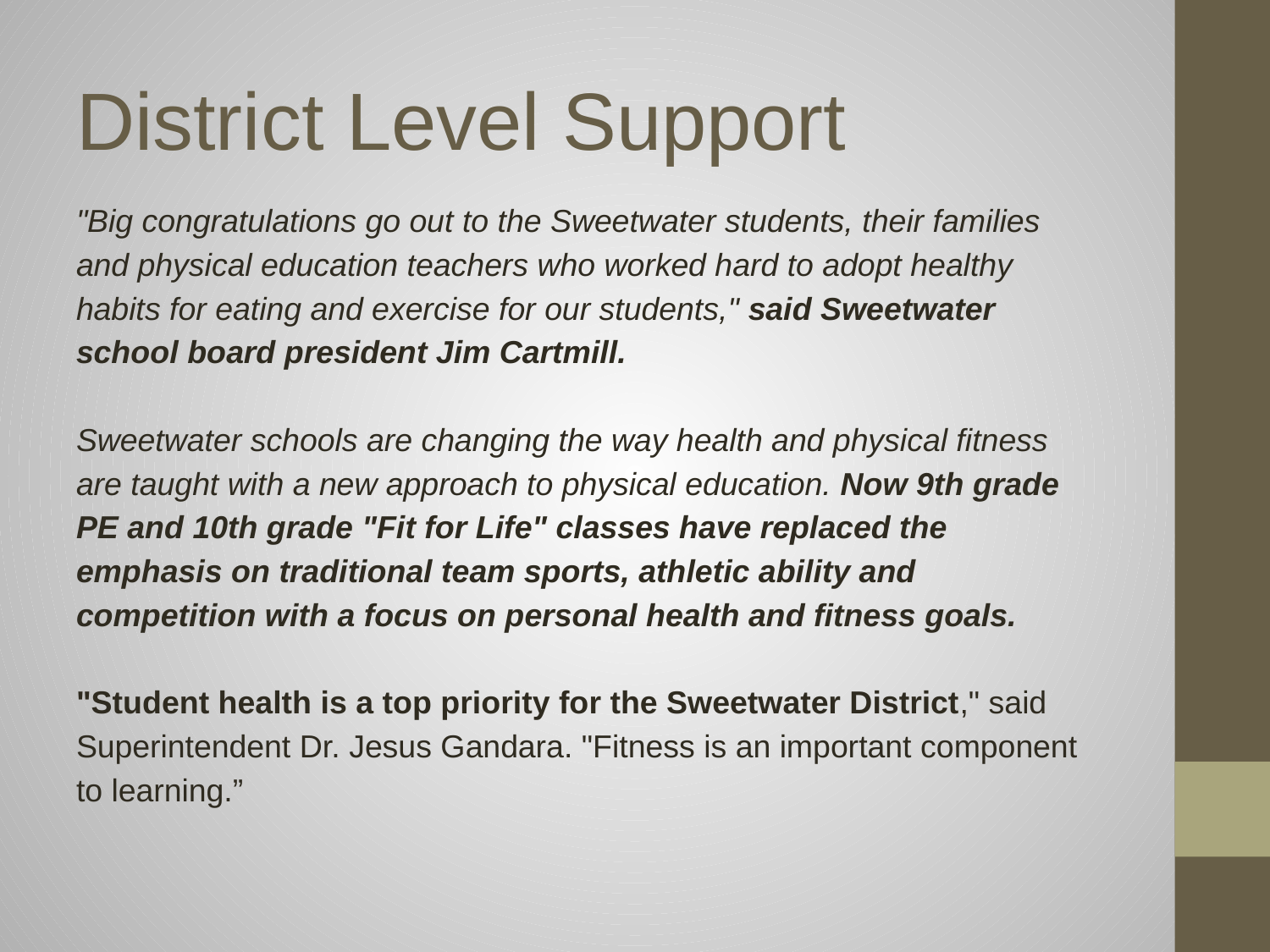

# District Level Support
"Big congratulations go out to the Sweetwater students, their families and physical education teachers who worked hard to adopt healthy habits for eating and exercise for our students," said Sweetwater school board president Jim Cartmill.

Sweetwater schools are changing the way health and physical fitness are taught with a new approach to physical education. Now 9th grade PE and 10th grade "Fit for Life" classes have replaced the emphasis on traditional team sports, athletic ability and competition with a focus on personal health and fitness goals.

"Student health is a top priority for the Sweetwater District," said Superintendent Dr. Jesus Gandara. "Fitness is an important component to learning.”